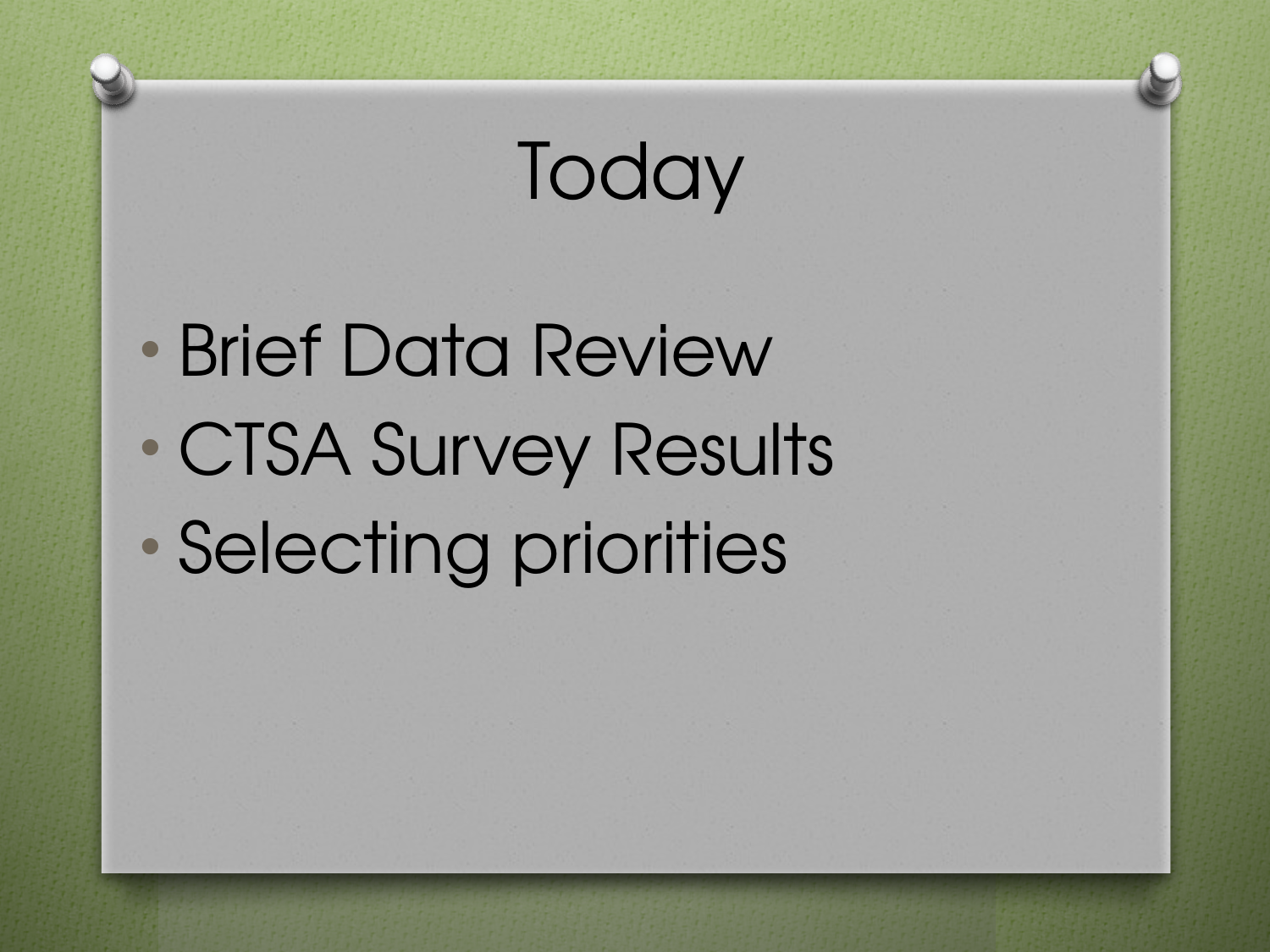

# Today

Brief Data Review
CTSA Survey Results
Selecting priorities